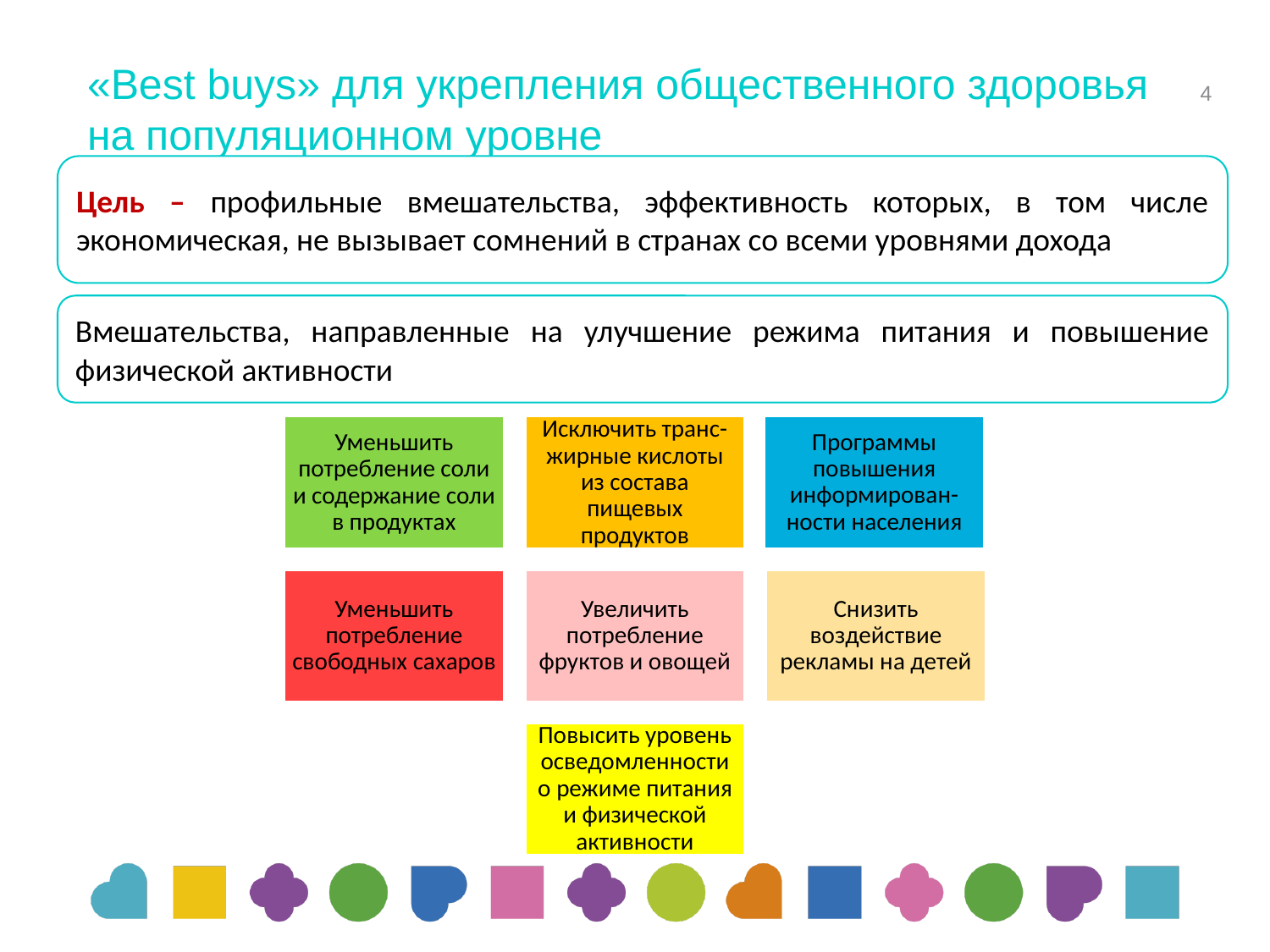

# «Best buys» для укрепления общественного здоровья на популяционном уровне
4
Цель – профильные вмешательства, эффективность которых, в том числе экономическая, не вызывает сомнений в странах со всеми уровнями дохода
Вмешательства, направленные на улучшение режима питания и повышение физической активности
Уменьшить потребление соли и содержание соли в продуктах
Исключить транс-жирные кислоты из состава пищевых продуктов
Программы повышения информирован-ности населения
Уменьшить потребление свободных сахаров
Увеличить потребление фруктов и овощей
Снизить воздействие рекламы на детей
Повысить уровень осведомленности о режиме питания и физической активности